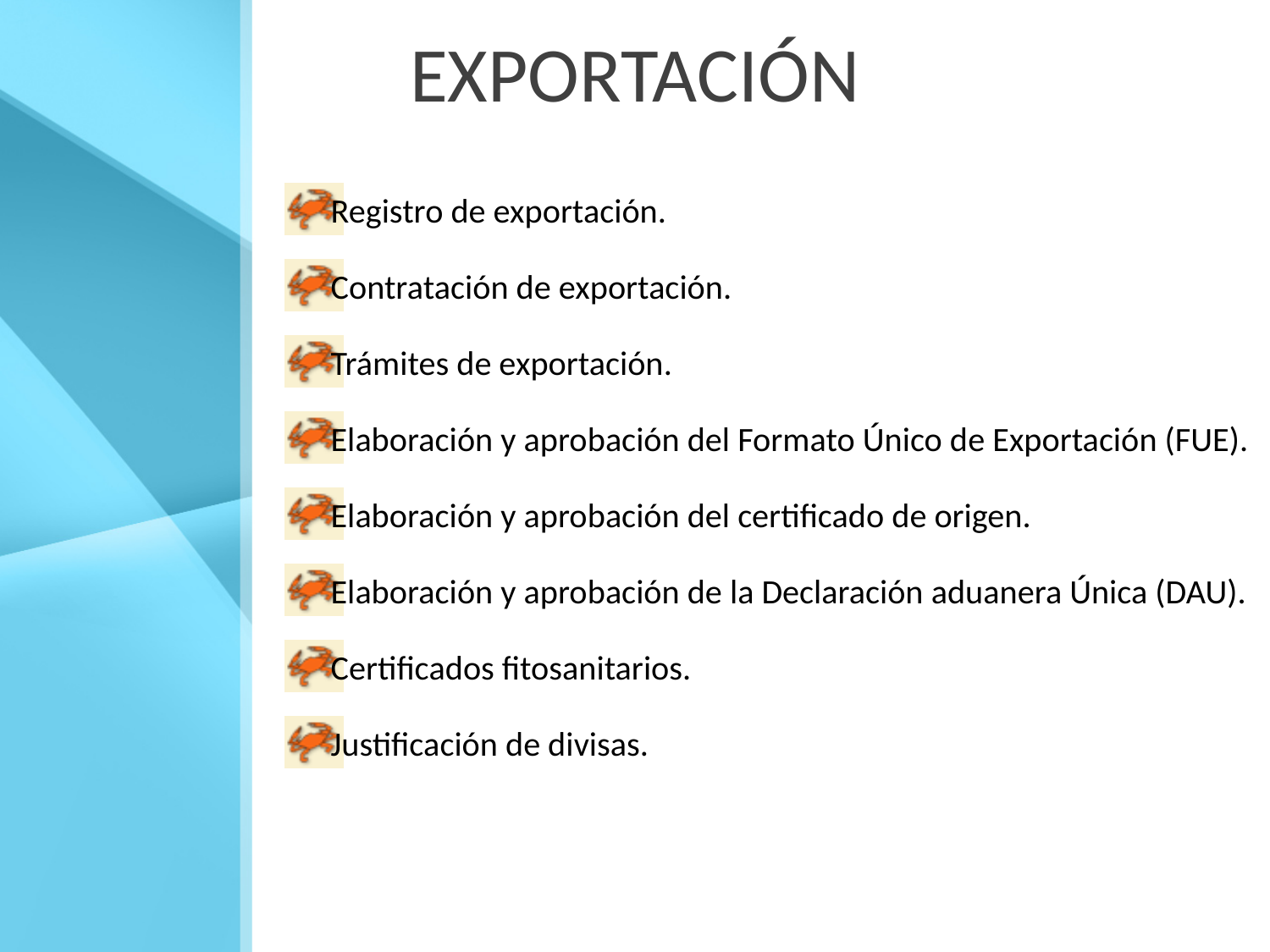

# EXPORTACIÓN

Registro de exportación.
Contratación de exportación.
Trámites de exportación.
Elaboración y aprobación del Formato Único de Exportación (FUE).
Elaboración y aprobación del certificado de origen.
Elaboración y aprobación de la Declaración aduanera Única (DAU).
Certificados fitosanitarios.
Justificación de divisas.